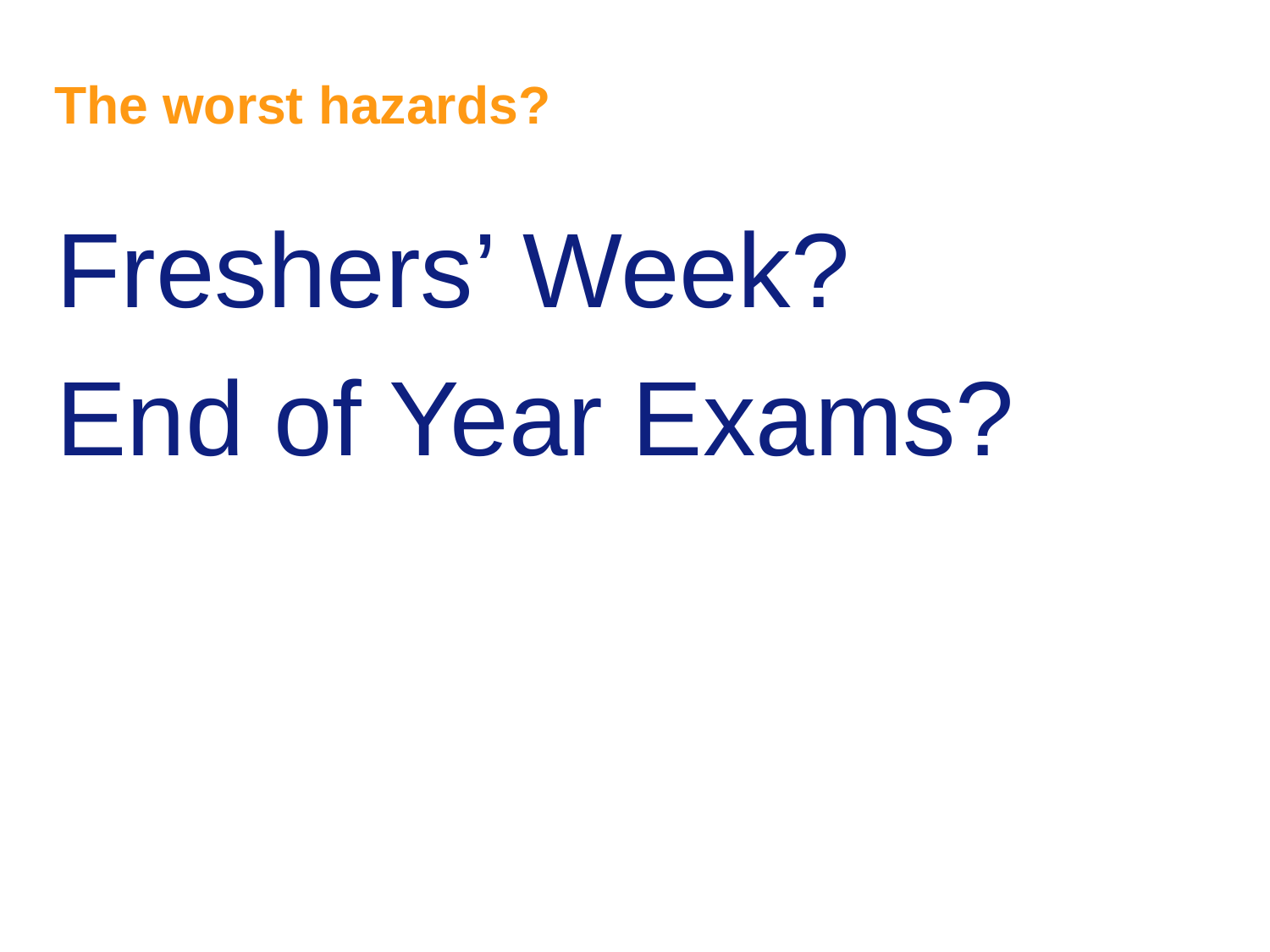

# The worst hazards?
Freshers’ Week?
End of Year Exams?